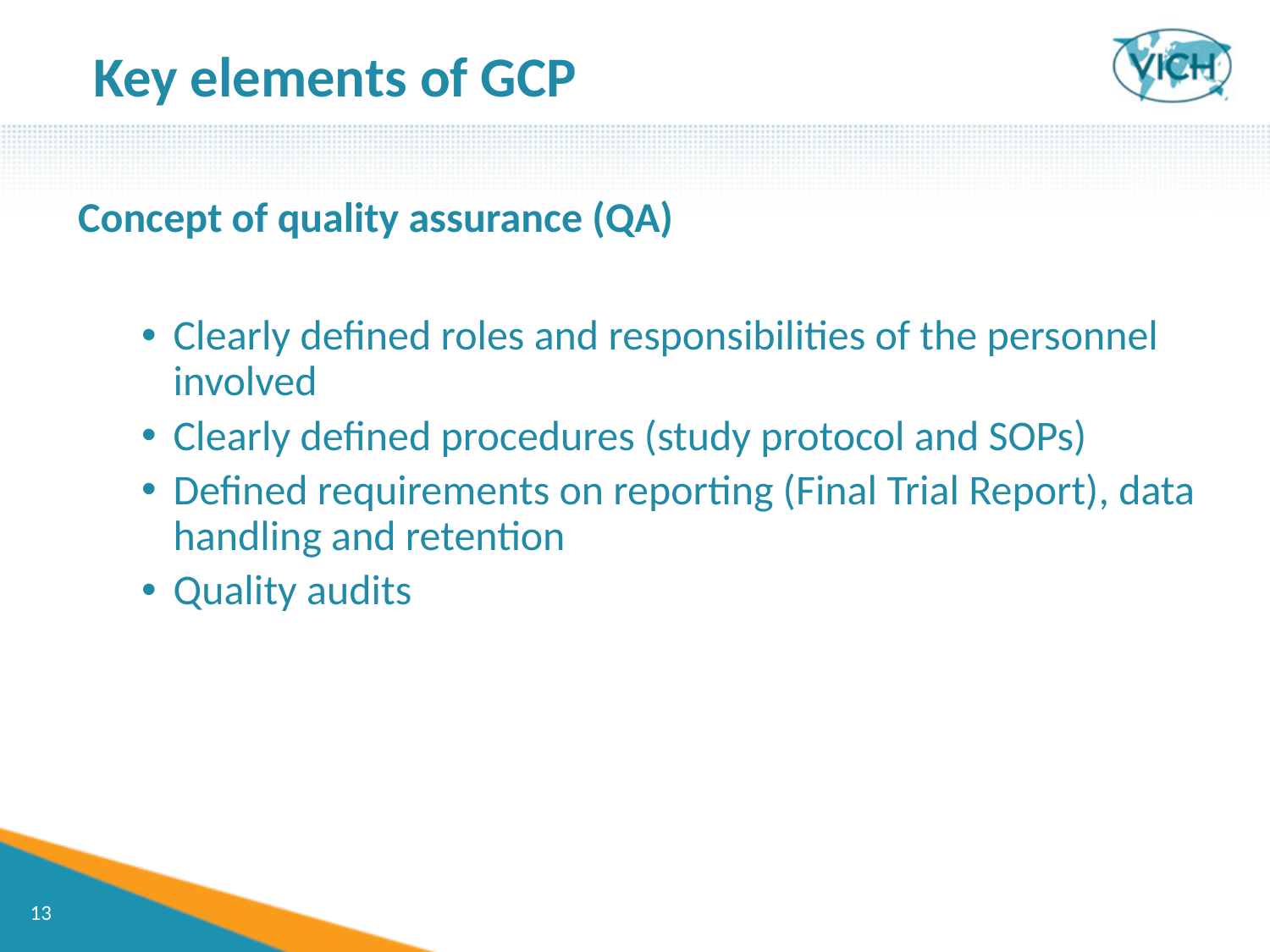

Key elements of GCP

Concept of quality assurance (QA)

Clearly defined roles and responsibilities of the personnel involved
Clearly defined procedures (study protocol and SOPs)
Defined requirements on reporting (Final Trial Report), data handling and retention
Quality audits